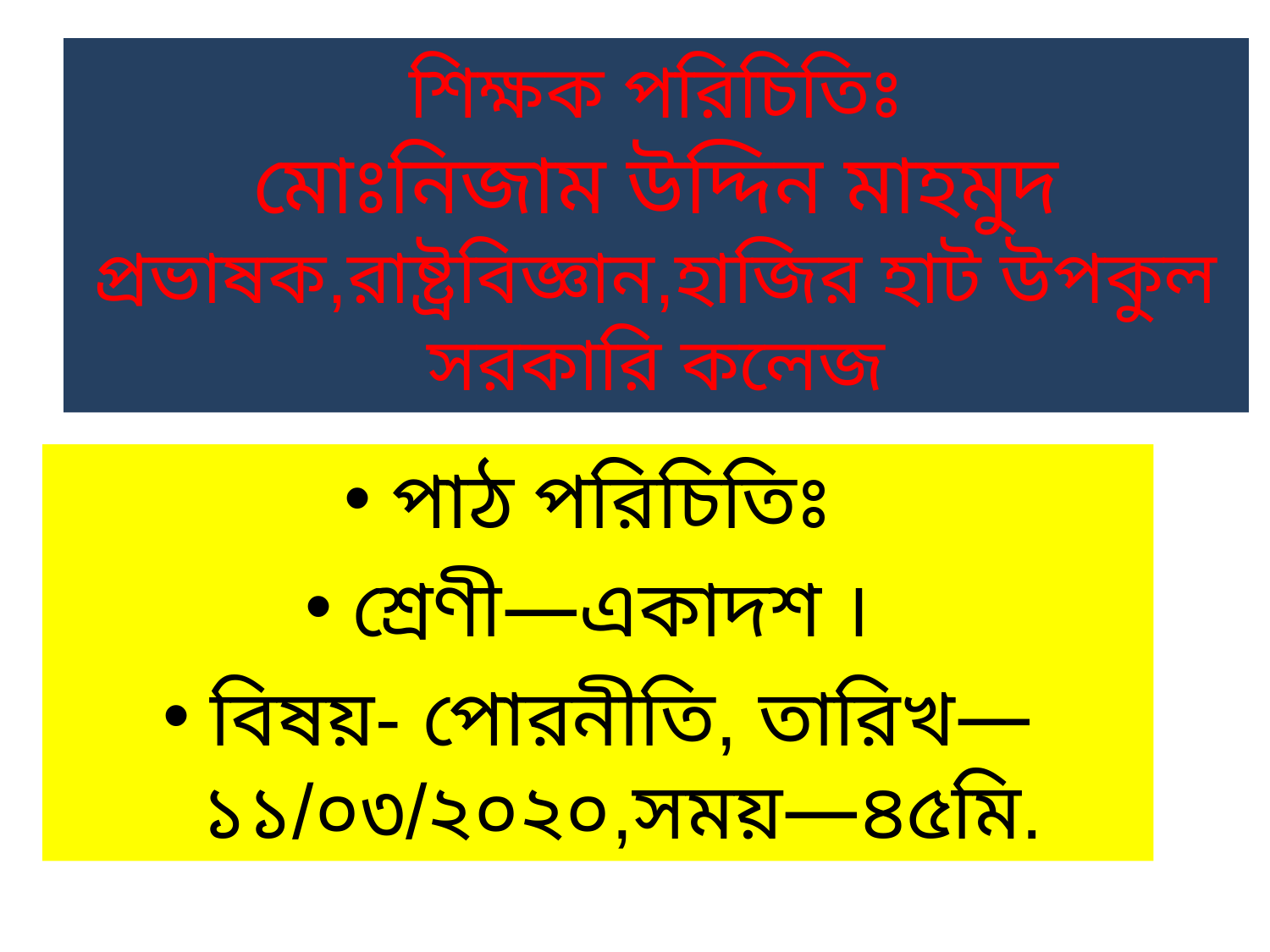

# শিক্ষক পরিচিতিঃ মোঃনিজাম উদ্দিন মাহমুদ প্রভাষক,রাষ্ট্রবিজ্ঞান,হাজির হাট উপকুল সরকারি কলেজ
পাঠ পরিচিতিঃ
শ্রেণী—একাদশ ।
বিষয়- পোরনীতি, তারিখ—১১/০৩/২০২০,সময়—৪৫মি.